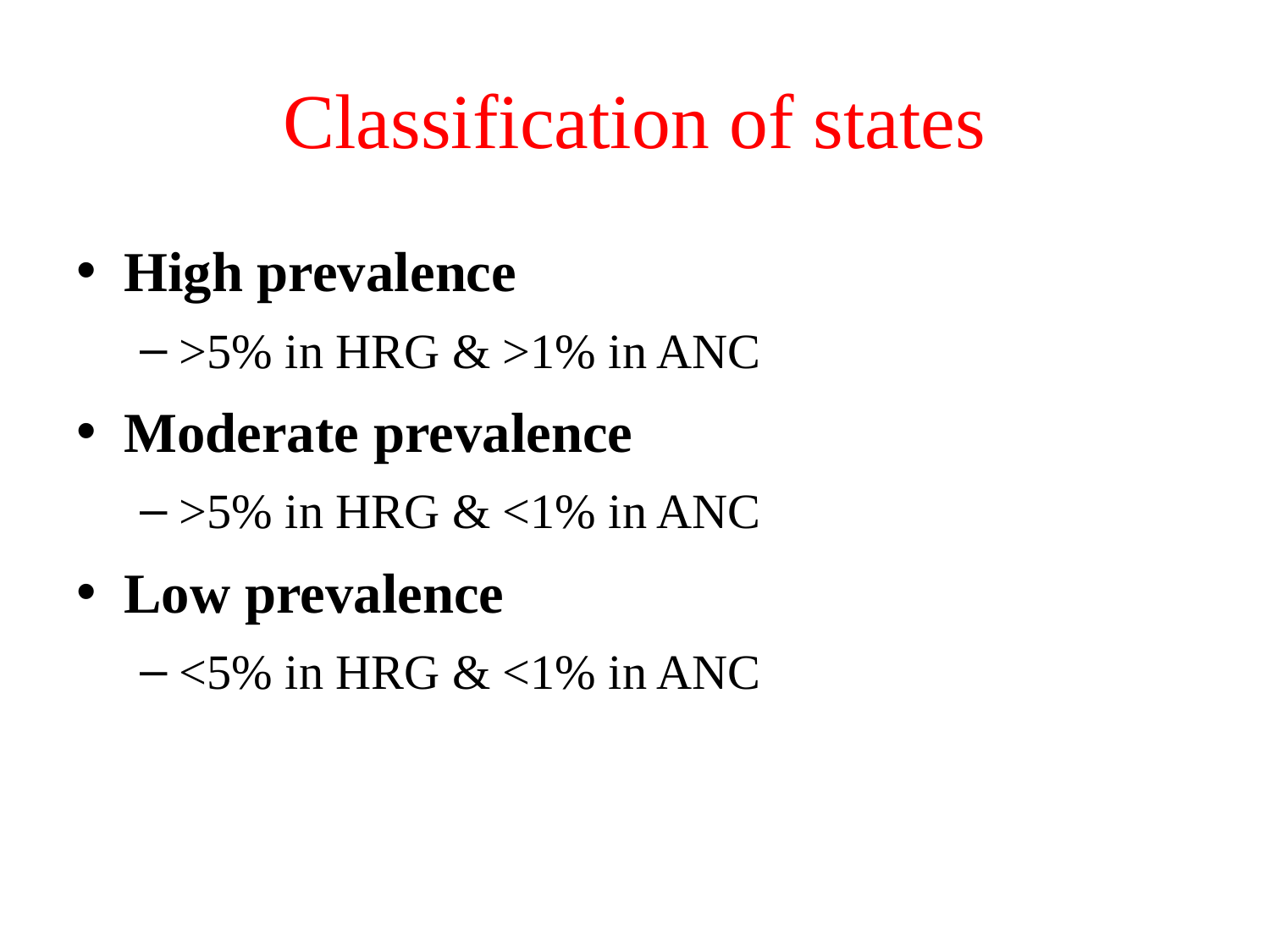

# Classification of states
High prevalence
>5% in HRG & >1% in ANC
Moderate prevalence
>5% in HRG & <1% in ANC
Low prevalence
<5% in HRG & <1% in ANC